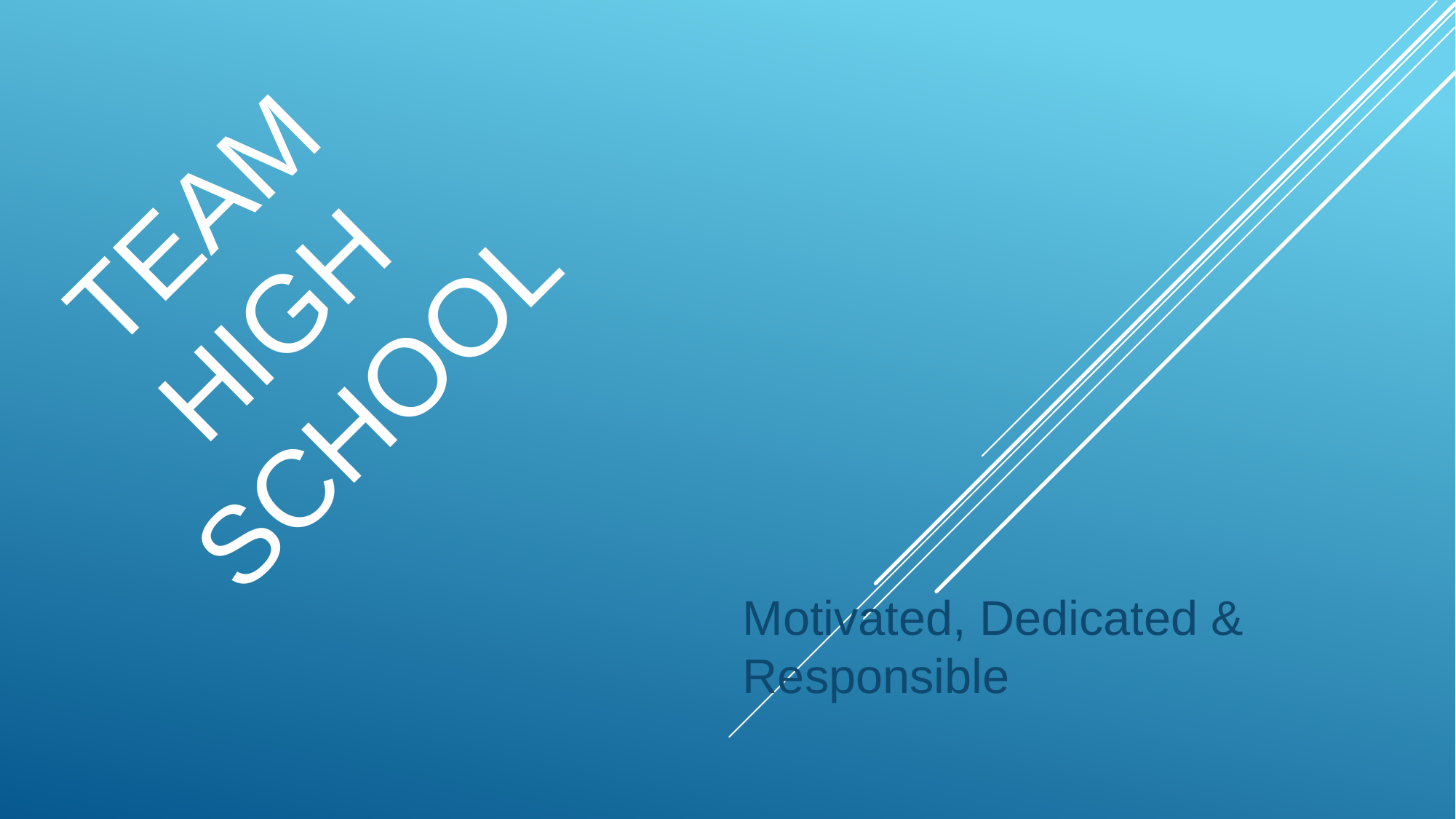

# TEAM High School
Motivated, Dedicated & Responsible